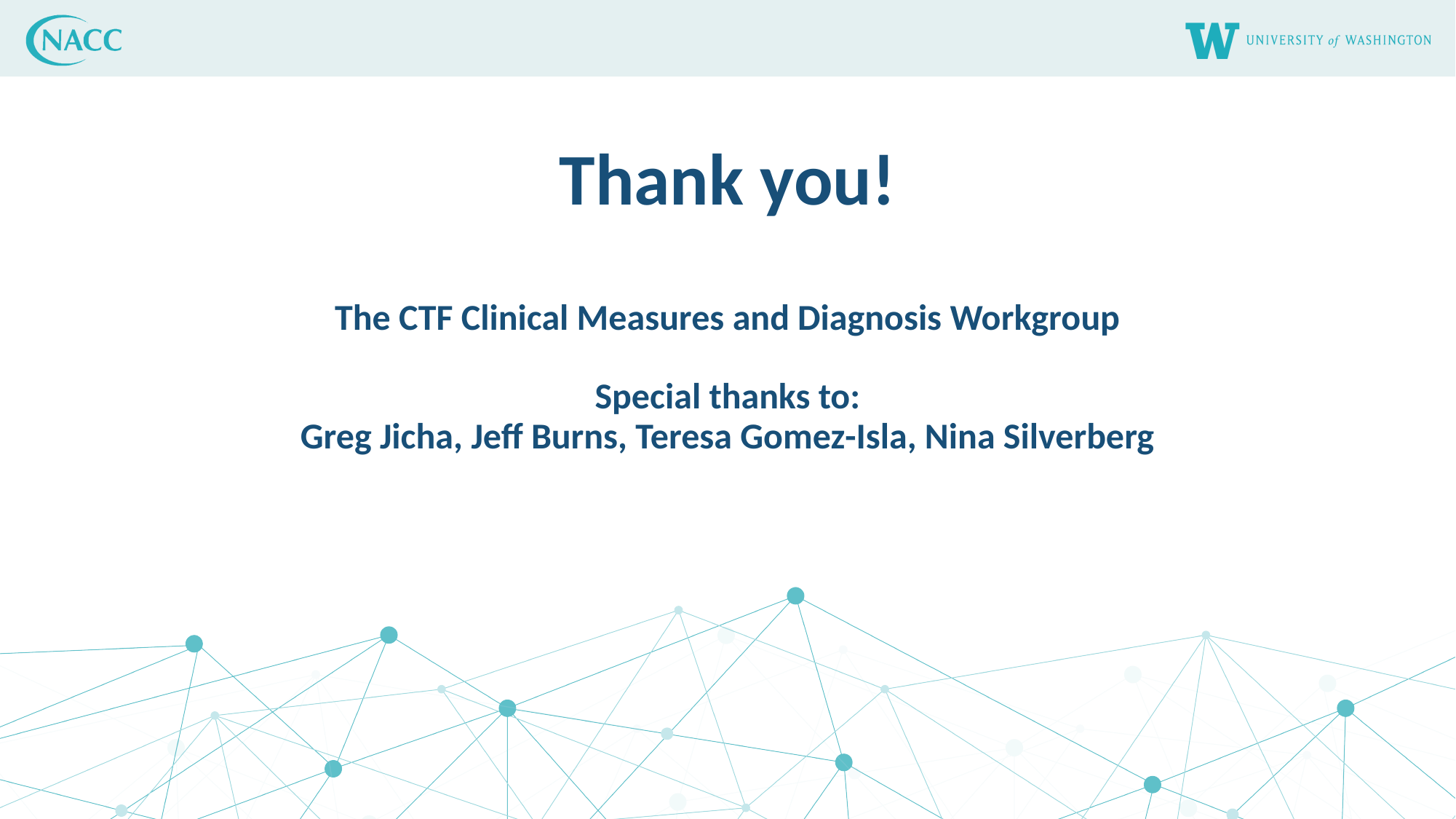

# Thank you! The CTF Clinical Measures and Diagnosis Workgroup Special thanks to: Greg Jicha, Jeff Burns, Teresa Gomez-Isla, Nina Silverberg